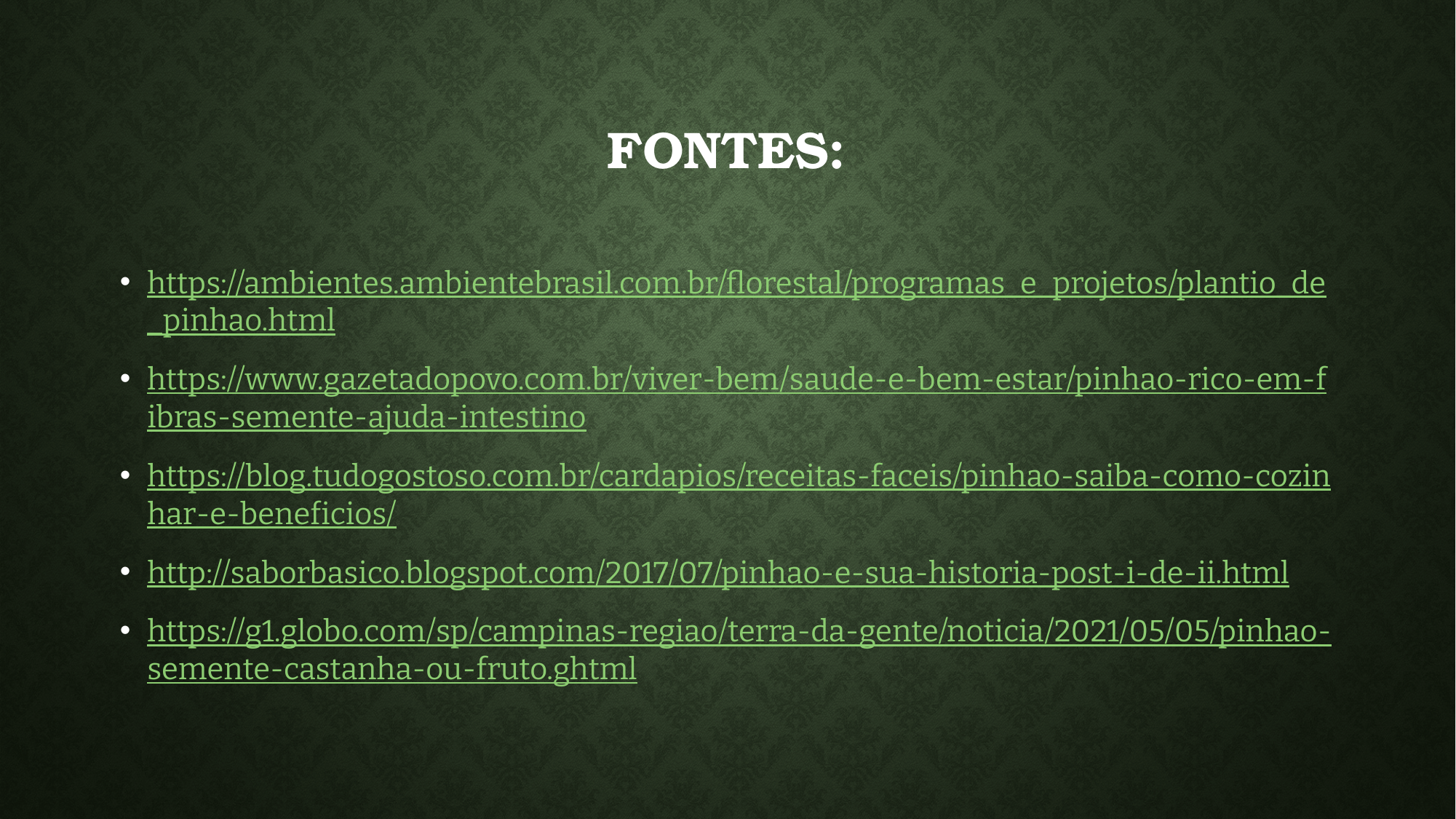

# Fontes:
https://ambientes.ambientebrasil.com.br/florestal/programas_e_projetos/plantio_de_pinhao.html
https://www.gazetadopovo.com.br/viver-bem/saude-e-bem-estar/pinhao-rico-em-fibras-semente-ajuda-intestino
https://blog.tudogostoso.com.br/cardapios/receitas-faceis/pinhao-saiba-como-cozinhar-e-beneficios/
http://saborbasico.blogspot.com/2017/07/pinhao-e-sua-historia-post-i-de-ii.html
https://g1.globo.com/sp/campinas-regiao/terra-da-gente/noticia/2021/05/05/pinhao-semente-castanha-ou-fruto.ghtml